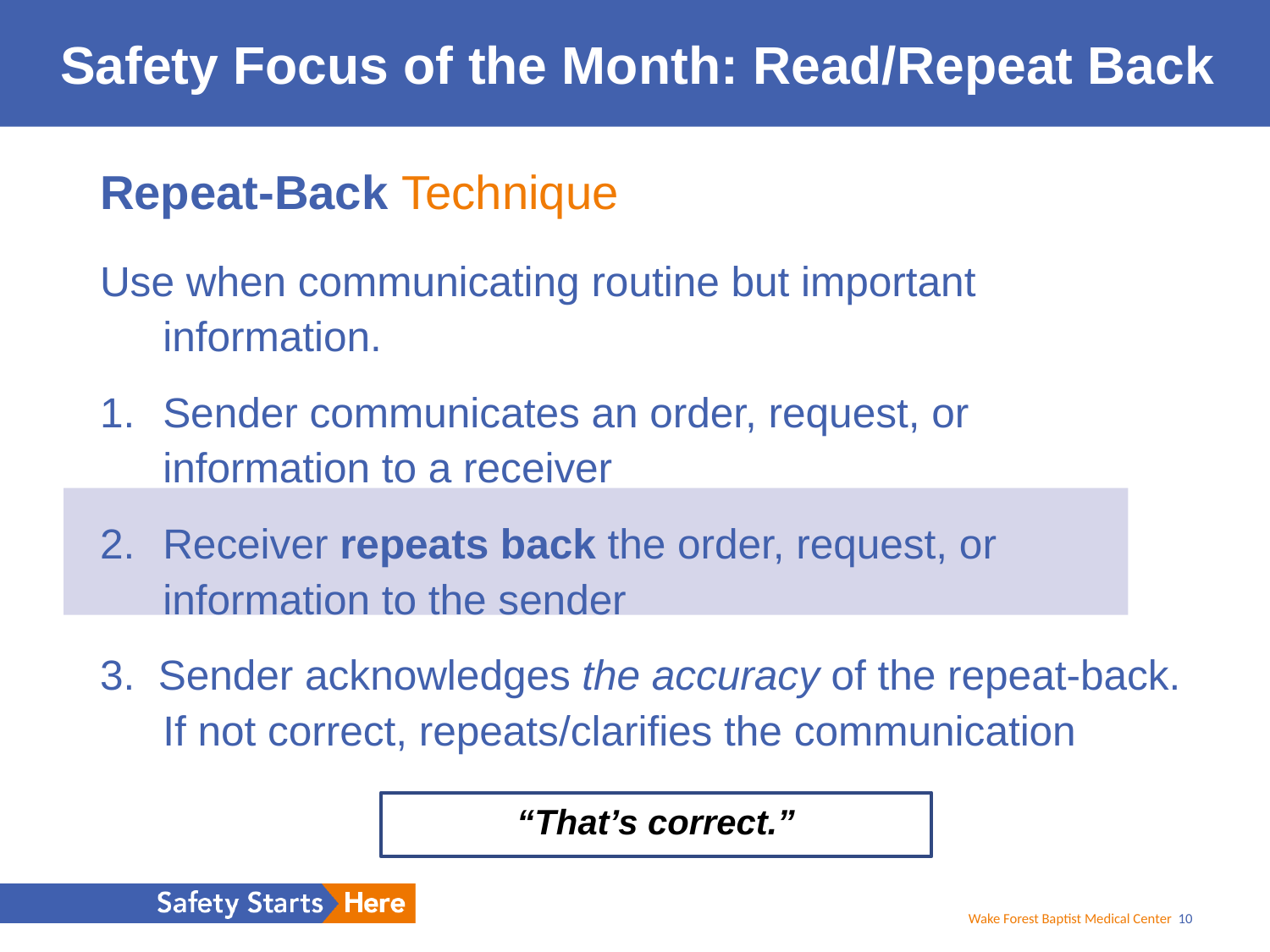

Safety Focus of the Month: Read/Repeat Back
0
Repeat-Back Technique
Use when communicating routine but important information.
Sender communicates an order, request, or information to a receiver
Receiver repeats back the order, request, or information to the sender
3.  Sender acknowledges the accuracy of the repeat-back. If not correct, repeats/clarifies the communication

“That’s correct.”